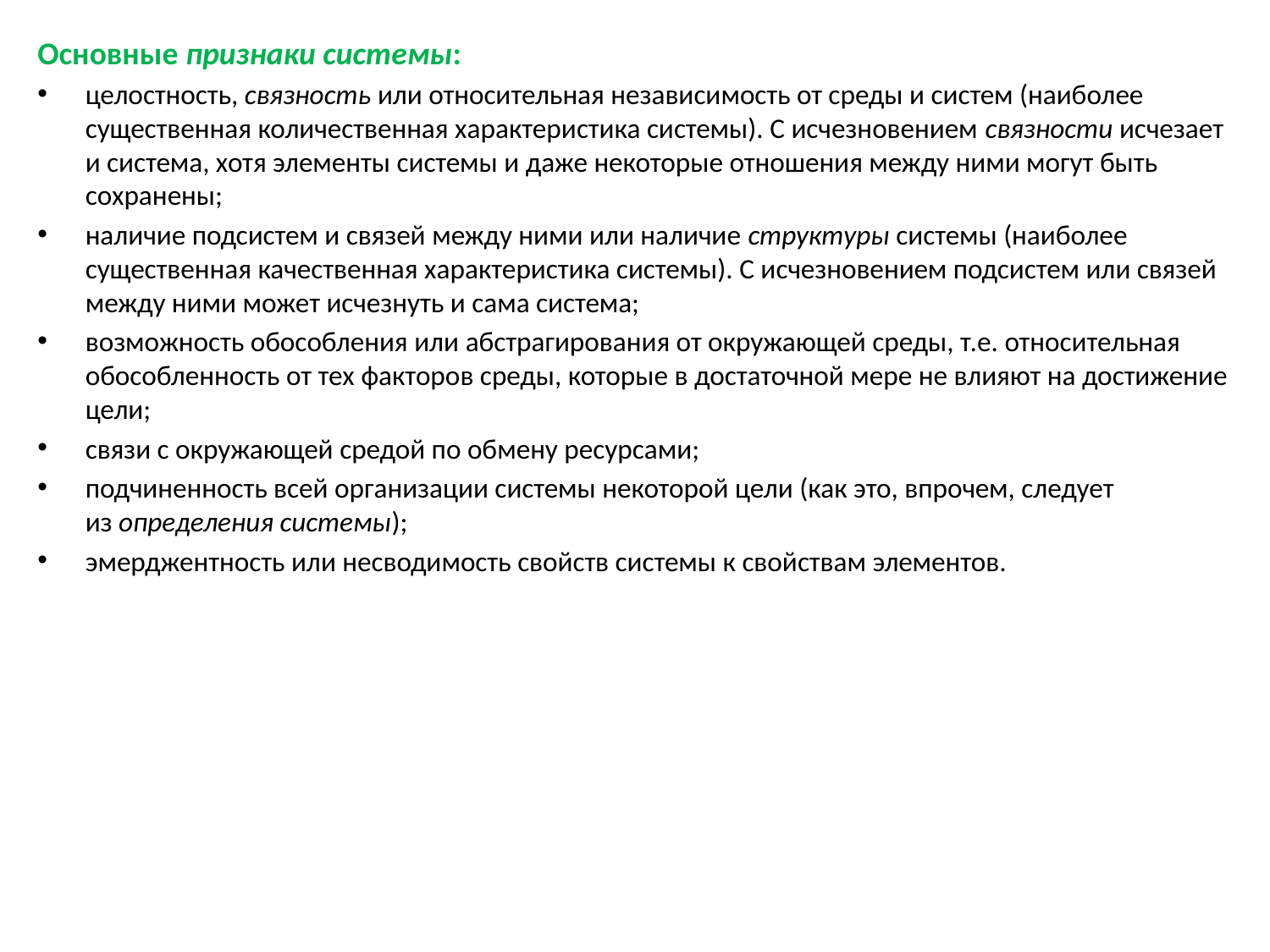

Основные признаки системы:
целостность, связность или относительная независимость от среды и систем (наиболее существенная количественная характеристика системы). С исчезновением связности исчезает и система, хотя элементы системы и даже некоторые отношения между ними могут быть сохранены;
наличие подсистем и связей между ними или наличие структуры системы (наиболее существенная качественная характеристика системы). С исчезновением подсистем или связей между ними может исчезнуть и сама система;
возможность обособления или абстрагирования от окружающей среды, т.е. относительная обособленность от тех факторов среды, которые в достаточной мере не влияют на достижение цели;
связи с окружающей средой по обмену ресурсами;
подчиненность всей организации системы некоторой цели (как это, впрочем, следует из определения системы);
эмерджентность или несводимость свойств системы к свойствам элементов.